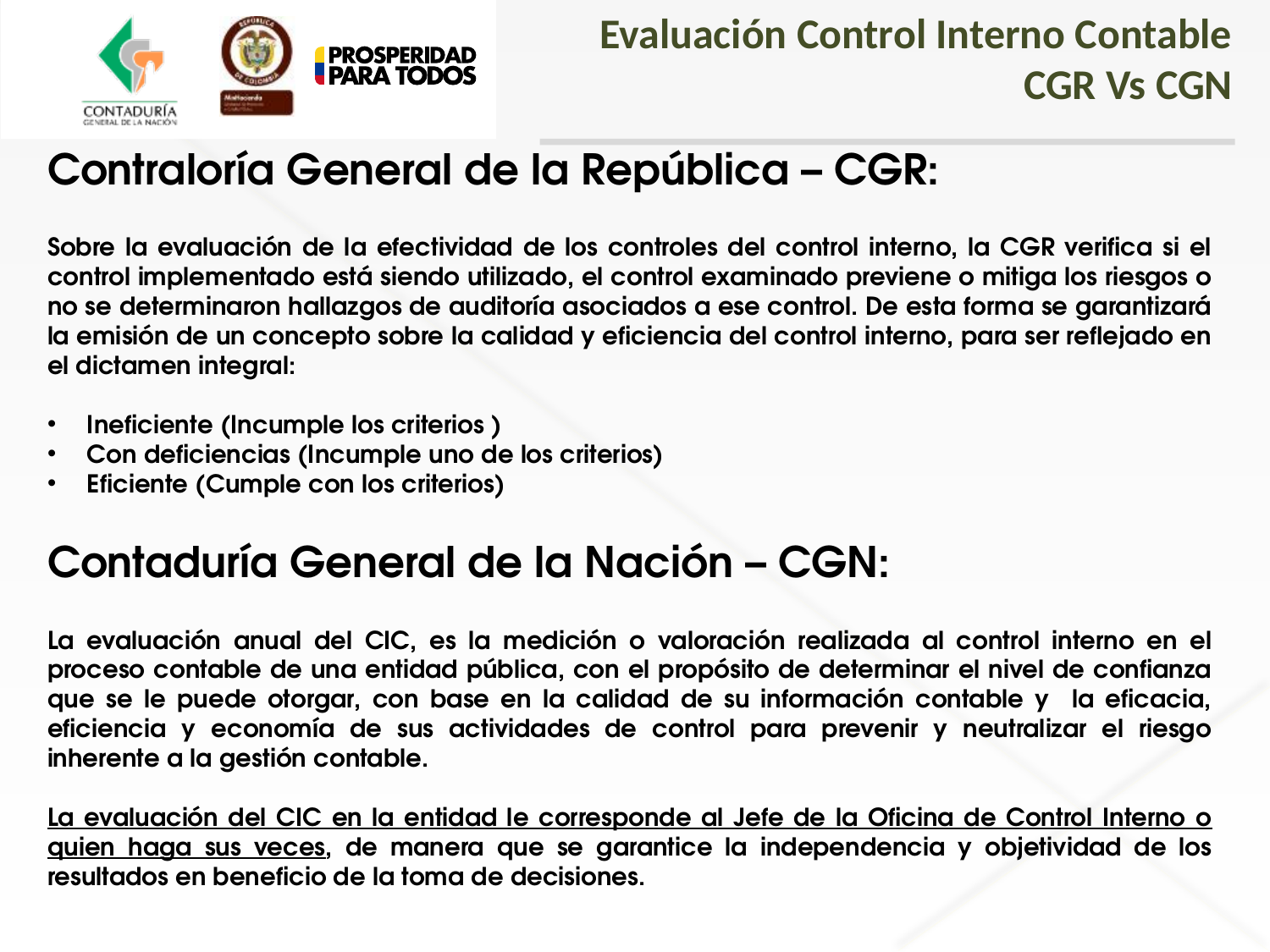

# Evaluación Control Interno Contable CGR Vs CGN
Contraloría General de la República – CGR:

Sobre la evaluación de la efectividad de los controles del control interno, la CGR verifica si el control implementado está siendo utilizado, el control examinado previene o mitiga los riesgos o no se determinaron hallazgos de auditoría asociados a ese control. De esta forma se garantizará la emisión de un concepto sobre la calidad y eficiencia del control interno, para ser reflejado en el dictamen integral:

Ineficiente (Incumple los criterios )
Con deficiencias (Incumple uno de los criterios)
Eficiente (Cumple con los criterios)

Contaduría General de la Nación – CGN:

La evaluación anual del CIC, es la medición o valoración realizada al control interno en el proceso contable de una entidad pública, con el propósito de determinar el nivel de confianza que se le puede otorgar, con base en la calidad de su información contable y  la eficacia, eficiencia y economía de sus actividades de control para prevenir y neutralizar el riesgo inherente a la gestión contable.

La evaluación del CIC en la entidad le corresponde al Jefe de la Oficina de Control Interno o quien haga sus veces, de manera que se garantice la independencia y objetividad de los resultados en beneficio de la toma de decisiones.